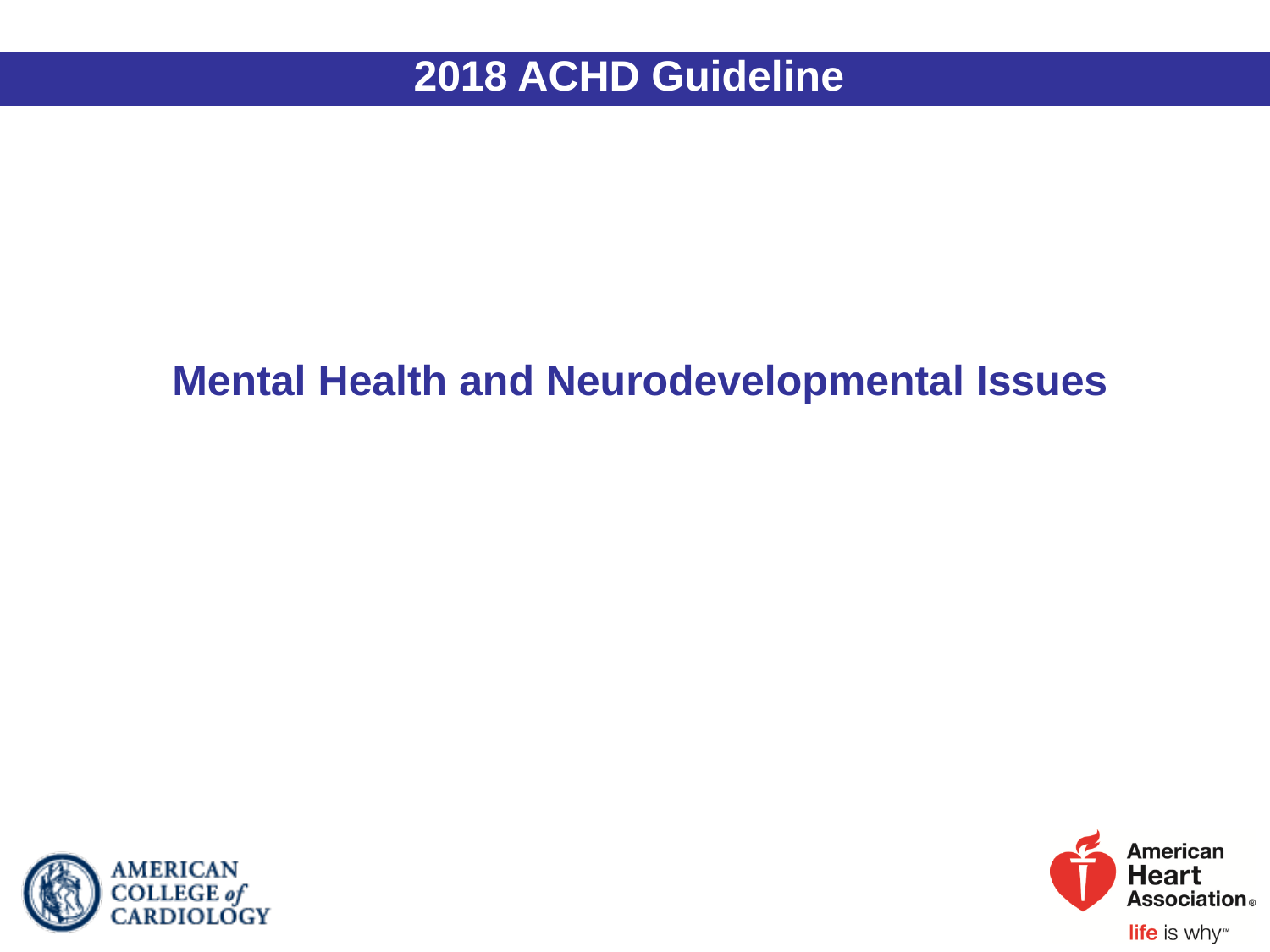

2018 ACHD Guideline
Mental Health and Neurodevelopmental Issues